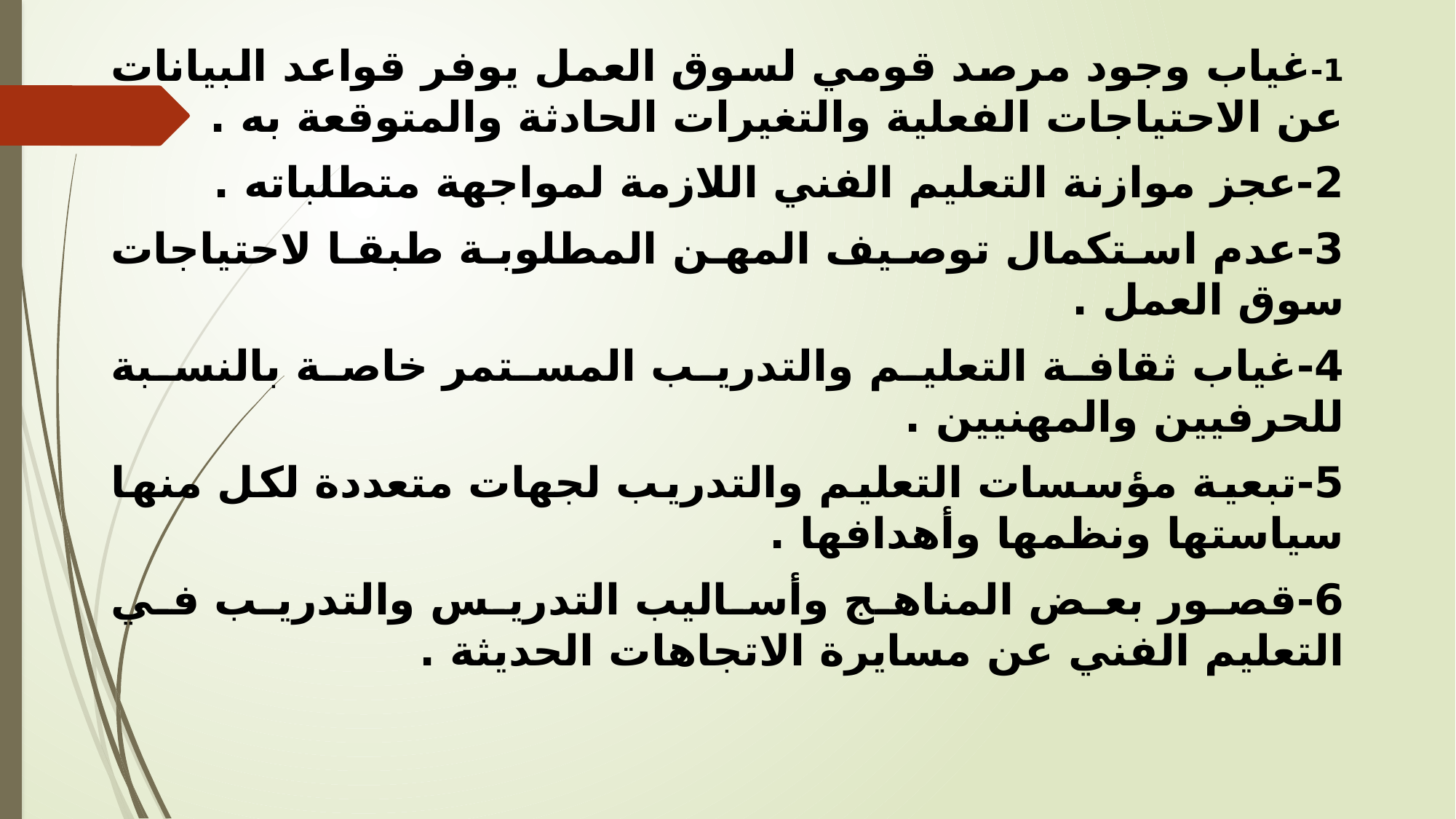

1-غياب وجود مرصد قومي لسوق العمل يوفر قواعد البيانات عن الاحتياجات الفعلية والتغيرات الحادثة والمتوقعة به .
2-عجز موازنة التعليم الفني اللازمة لمواجهة متطلباته .
3-عدم استكمال توصيف المهن المطلوبة طبقا لاحتياجات سوق العمل .
4-غياب ثقافة التعليم والتدريب المستمر خاصة بالنسبة للحرفيين والمهنيين .
5-تبعية مؤسسات التعليم والتدريب لجهات متعددة لكل منها سياستها ونظمها وأهدافها .
6-قصور بعض المناهج وأساليب التدريس والتدريب في التعليم الفني عن مسايرة الاتجاهات الحديثة .